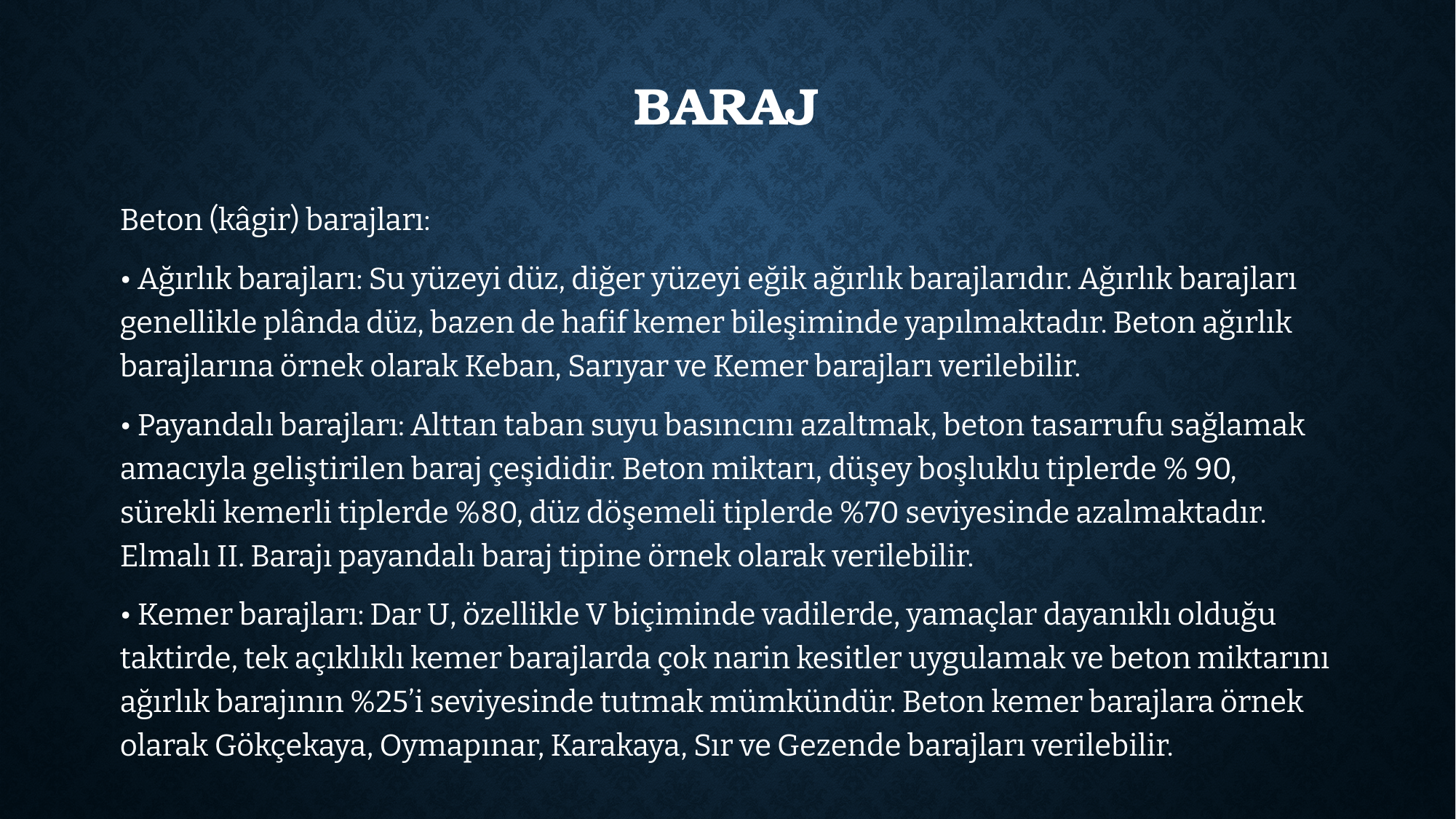

# Baraj
Beton (kâgir) barajları:
• Ağırlık barajları: Su yüzeyi düz, diğer yüzeyi eğik ağırlık barajlarıdır. Ağırlık barajları genellikle plânda düz, bazen de hafif kemer bileşiminde yapılmaktadır. Beton ağırlık barajlarına örnek olarak Keban, Sarıyar ve Kemer barajları verilebilir.
• Payandalı barajları: Alttan taban suyu basıncını azaltmak, beton tasarrufu sağlamak amacıyla geliştirilen baraj çeşididir. Beton miktarı, düşey boşluklu tiplerde % 90, sürekli kemerli tiplerde %80, düz döşemeli tiplerde %70 seviyesinde azalmaktadır. Elmalı II. Barajı payandalı baraj tipine örnek olarak verilebilir.
• Kemer barajları: Dar U, özellikle V biçiminde vadilerde, yamaçlar dayanıklı olduğu taktirde, tek açıklıklı kemer barajlarda çok narin kesitler uygulamak ve beton miktarını ağırlık barajının %25’i seviyesinde tutmak mümkündür. Beton kemer barajlara örnek olarak Gökçekaya, Oymapınar, Karakaya, Sır ve Gezende barajları verilebilir.